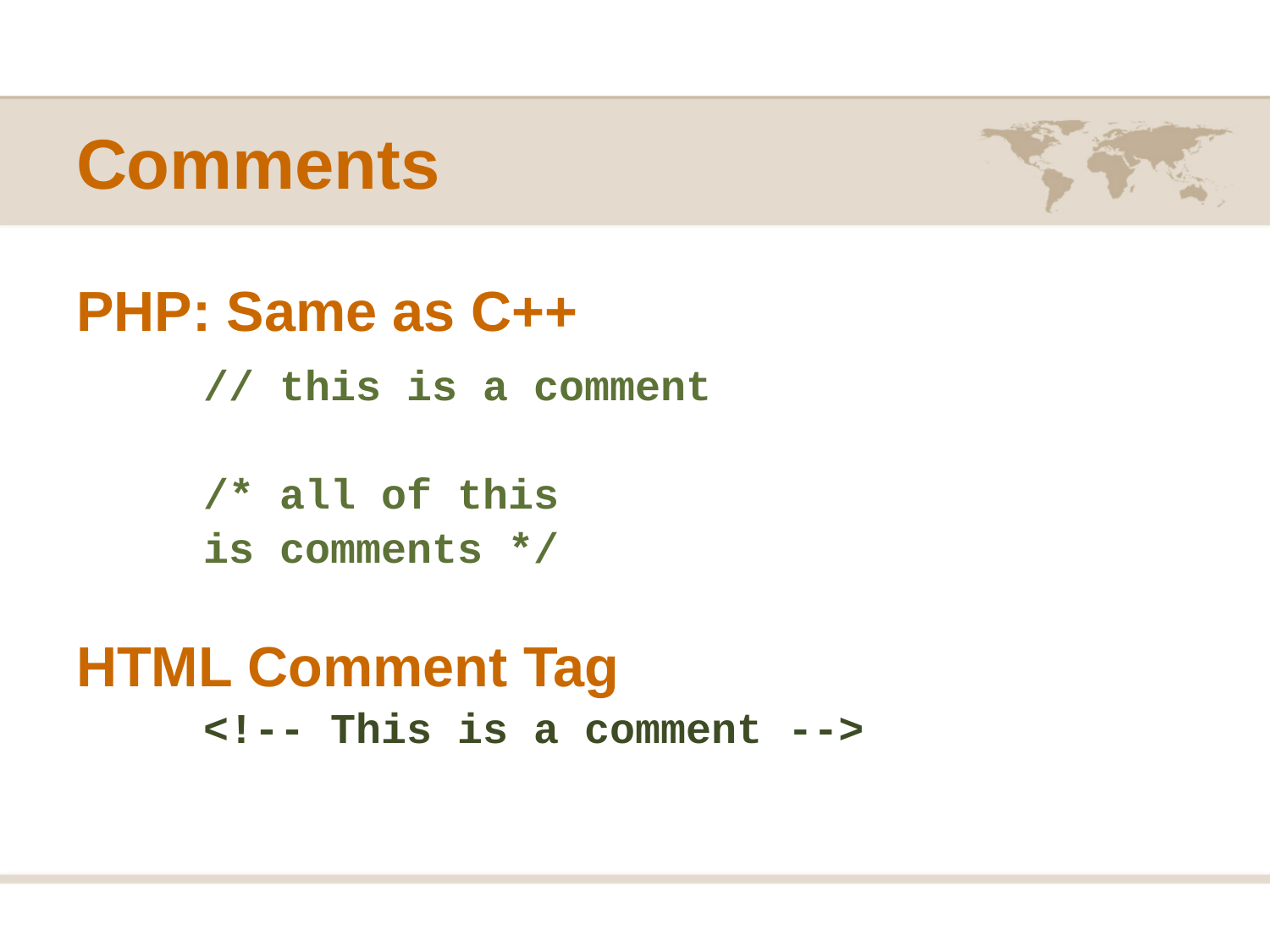

# Comments
PHP: Same as C++
// this is a comment

/* all of this
is comments */

HTML Comment Tag
	<!-- This is a comment -->